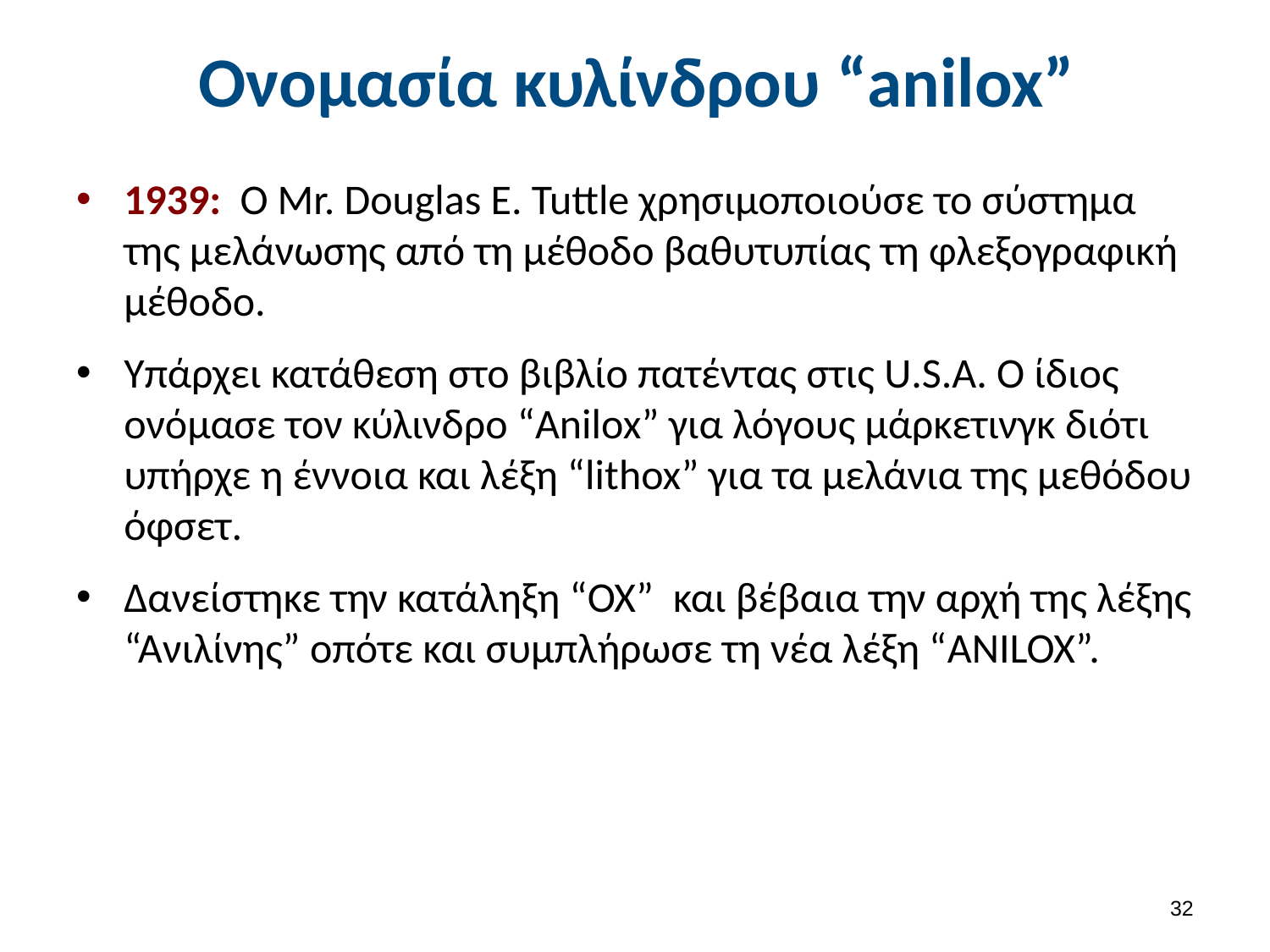

# Ονομασία κυλίνδρου “anilox”
1939:  O Mr. Douglas E. Tuttle χρησιμοποιούσε το σύστημα της μελάνωσης από τη μέθοδο βαθυτυπίας τη φλεξογραφική μέθοδο.
Yπάρχει κατάθεση στο βιβλίο πατέντας στις U.S.A. Ο ίδιος ονόμασε τον κύλινδρο “Anilox” για λόγους μάρκετινγκ διότι υπήρχε η έννοια και λέξη “lithox” για τα μελάνια της μεθόδου όφσετ.
Δανείστηκε την κατάληξη “OX”  και βέβαια την αρχή της λέξης “Ανιλίνης” οπότε και συμπλήρωσε τη νέα λέξη “ANILOX”.

32